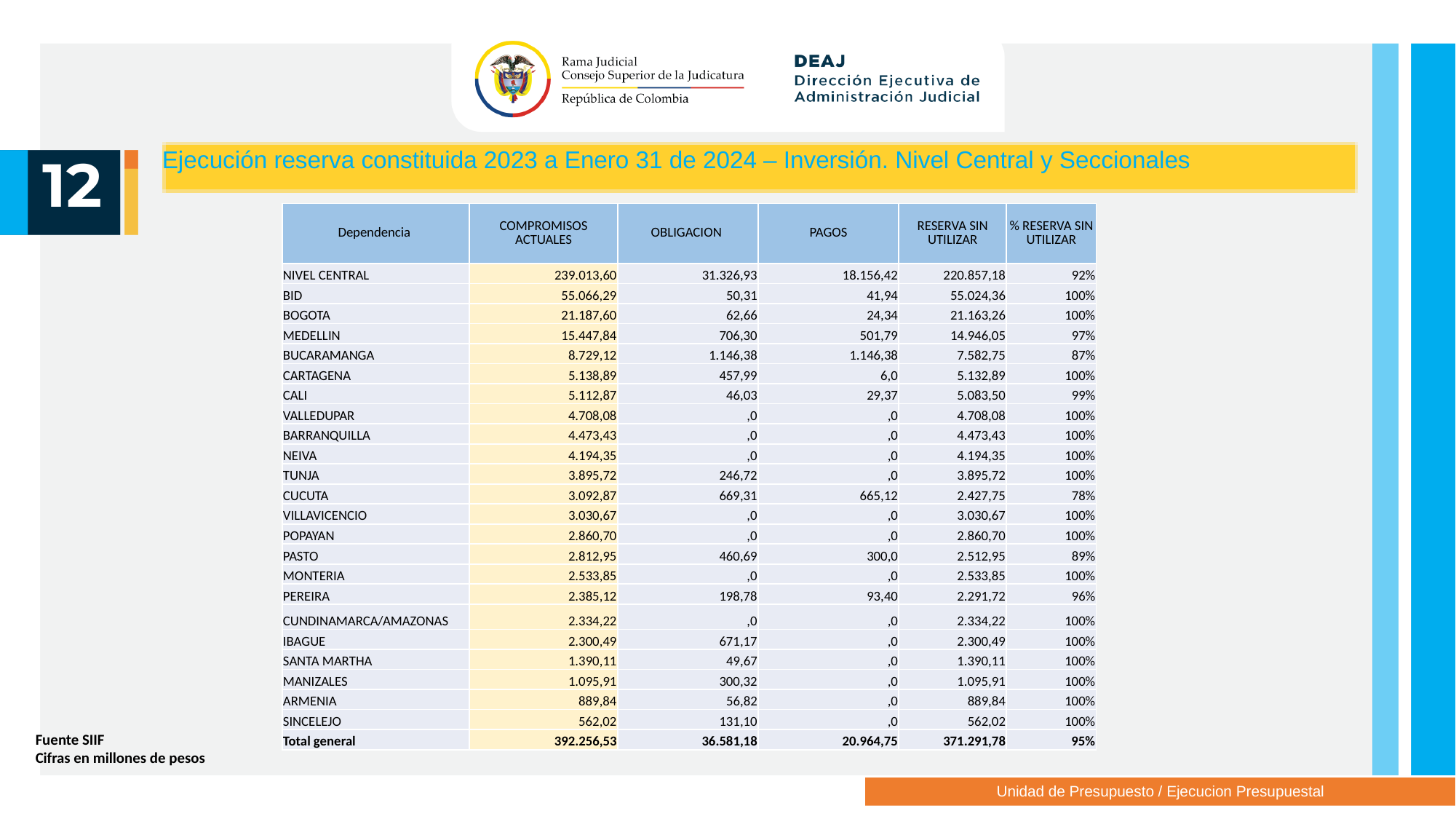

Ejecución reserva constituida 2023 a Enero 31 de 2024 – Inversión. Nivel Central y Seccionales
12
| Dependencia | COMPROMISOS ACTUALES | OBLIGACION | PAGOS | RESERVA SIN UTILIZAR | % RESERVA SIN UTILIZAR |
| --- | --- | --- | --- | --- | --- |
| NIVEL CENTRAL | 239.013,60 | 31.326,93 | 18.156,42 | 220.857,18 | 92% |
| BID | 55.066,29 | 50,31 | 41,94 | 55.024,36 | 100% |
| BOGOTA | 21.187,60 | 62,66 | 24,34 | 21.163,26 | 100% |
| MEDELLIN | 15.447,84 | 706,30 | 501,79 | 14.946,05 | 97% |
| BUCARAMANGA | 8.729,12 | 1.146,38 | 1.146,38 | 7.582,75 | 87% |
| CARTAGENA | 5.138,89 | 457,99 | 6,0 | 5.132,89 | 100% |
| CALI | 5.112,87 | 46,03 | 29,37 | 5.083,50 | 99% |
| VALLEDUPAR | 4.708,08 | ,0 | ,0 | 4.708,08 | 100% |
| BARRANQUILLA | 4.473,43 | ,0 | ,0 | 4.473,43 | 100% |
| NEIVA | 4.194,35 | ,0 | ,0 | 4.194,35 | 100% |
| TUNJA | 3.895,72 | 246,72 | ,0 | 3.895,72 | 100% |
| CUCUTA | 3.092,87 | 669,31 | 665,12 | 2.427,75 | 78% |
| VILLAVICENCIO | 3.030,67 | ,0 | ,0 | 3.030,67 | 100% |
| POPAYAN | 2.860,70 | ,0 | ,0 | 2.860,70 | 100% |
| PASTO | 2.812,95 | 460,69 | 300,0 | 2.512,95 | 89% |
| MONTERIA | 2.533,85 | ,0 | ,0 | 2.533,85 | 100% |
| PEREIRA | 2.385,12 | 198,78 | 93,40 | 2.291,72 | 96% |
| CUNDINAMARCA/AMAZONAS | 2.334,22 | ,0 | ,0 | 2.334,22 | 100% |
| IBAGUE | 2.300,49 | 671,17 | ,0 | 2.300,49 | 100% |
| SANTA MARTHA | 1.390,11 | 49,67 | ,0 | 1.390,11 | 100% |
| MANIZALES | 1.095,91 | 300,32 | ,0 | 1.095,91 | 100% |
| ARMENIA | 889,84 | 56,82 | ,0 | 889,84 | 100% |
| SINCELEJO | 562,02 | 131,10 | ,0 | 562,02 | 100% |
| Total general | 392.256,53 | 36.581,18 | 20.964,75 | 371.291,78 | 95% |
Fuente SIIF
Cifras en millones de pesos

Unidad de Presupuesto / Ejecucion Presupuestal